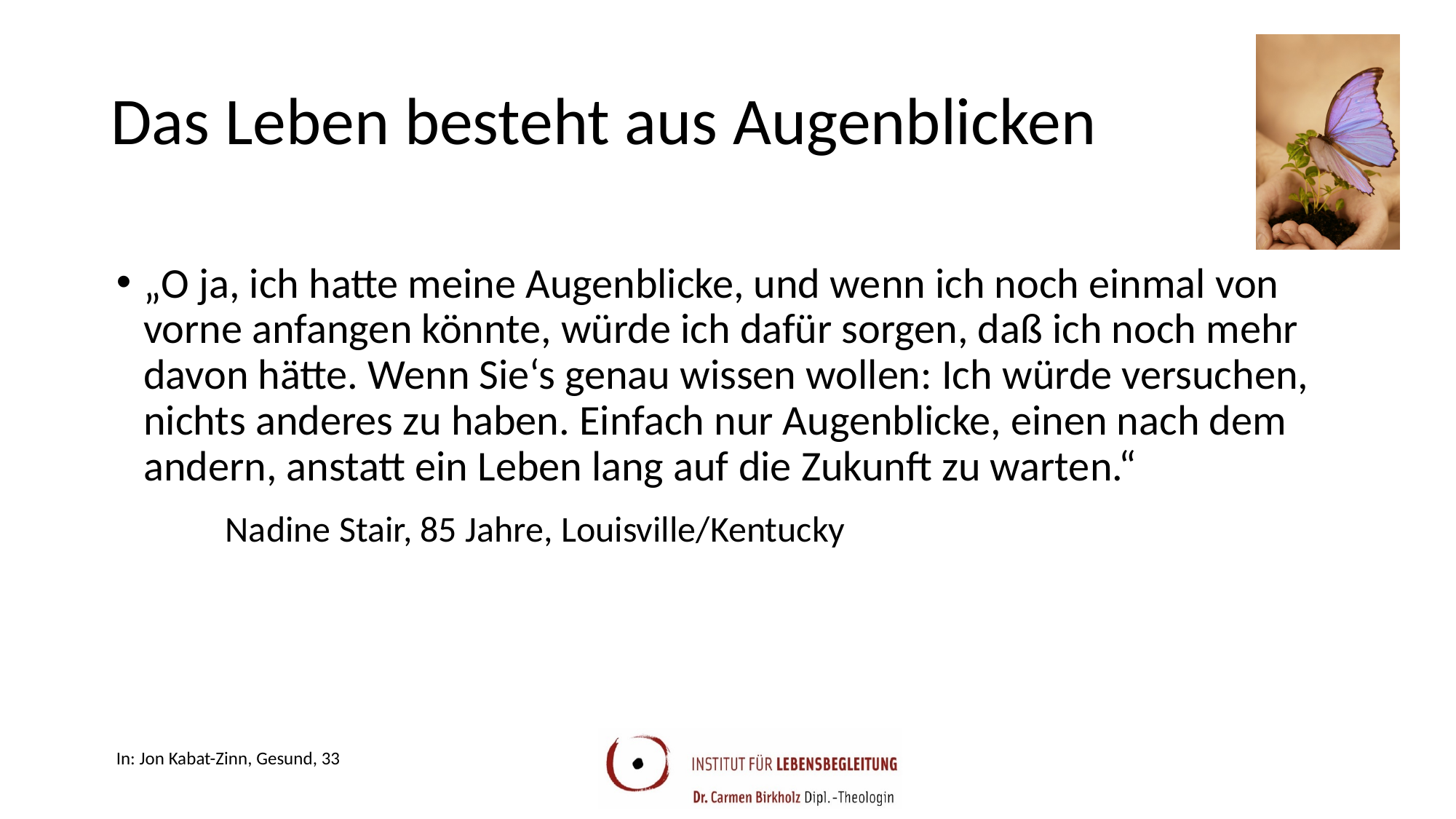

# Das Leben besteht aus Augenblicken
„O ja, ich hatte meine Augenblicke, und wenn ich noch einmal von vorne anfangen könnte, würde ich dafür sorgen, daß ich noch mehr davon hätte. Wenn Sie‘s genau wissen wollen: Ich würde versuchen, nichts anderes zu haben. Einfach nur Augenblicke, einen nach dem andern, anstatt ein Leben lang auf die Zukunft zu warten.“
	Nadine Stair, 85 Jahre, Louisville/Kentucky

In: Jon Kabat-Zinn, Gesund, 33